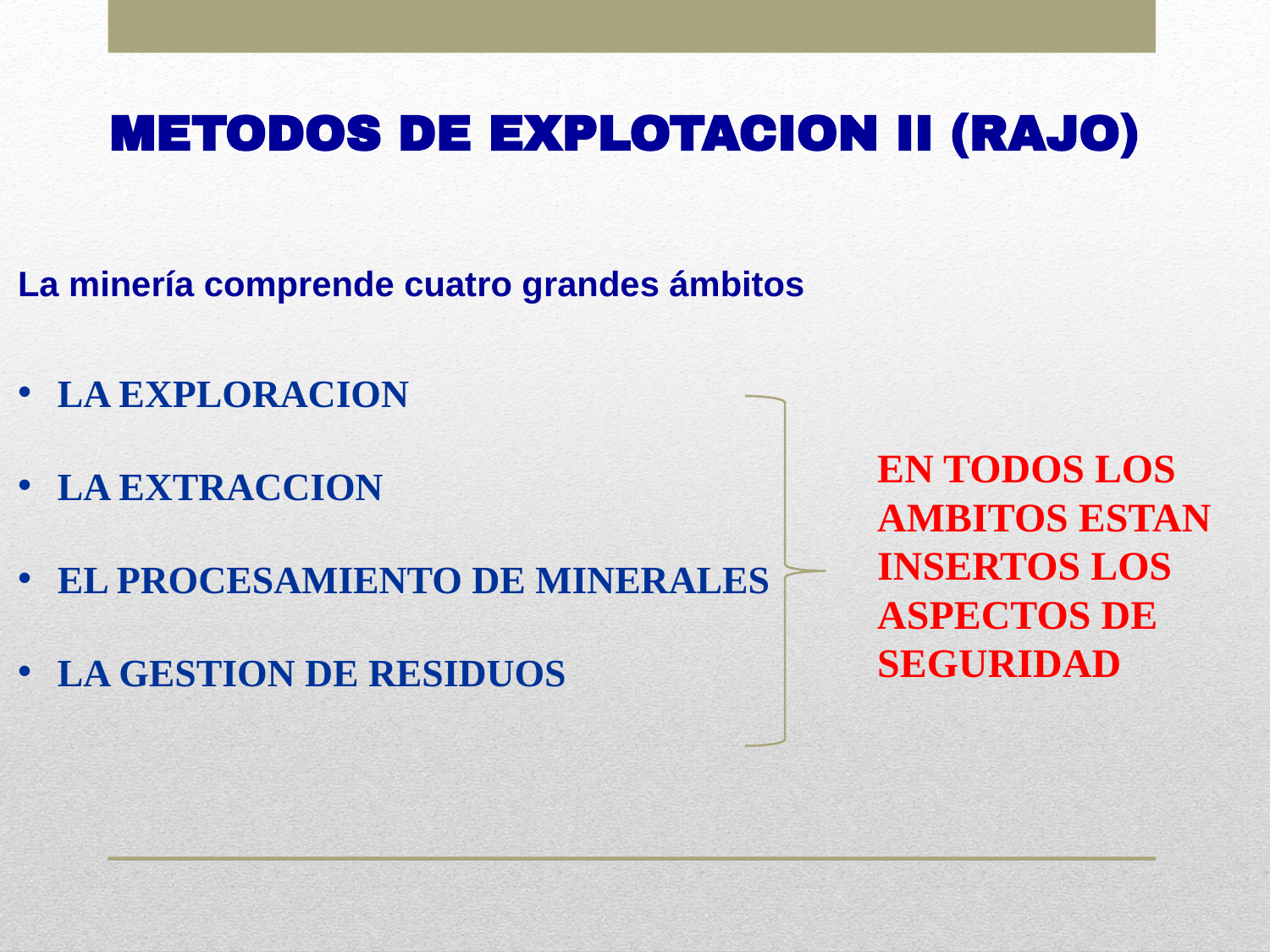

# METODOS DE EXPLOTACION II (RAJO)
La minería comprende cuatro grandes ámbitos

LA EXPLORACION

LA EXTRACCION

EL PROCESAMIENTO DE MINERALES

LA GESTION DE RESIDUOS

EN TODOS LOS AMBITOS ESTAN INSERTOS LOS ASPECTOS DE SEGURIDAD